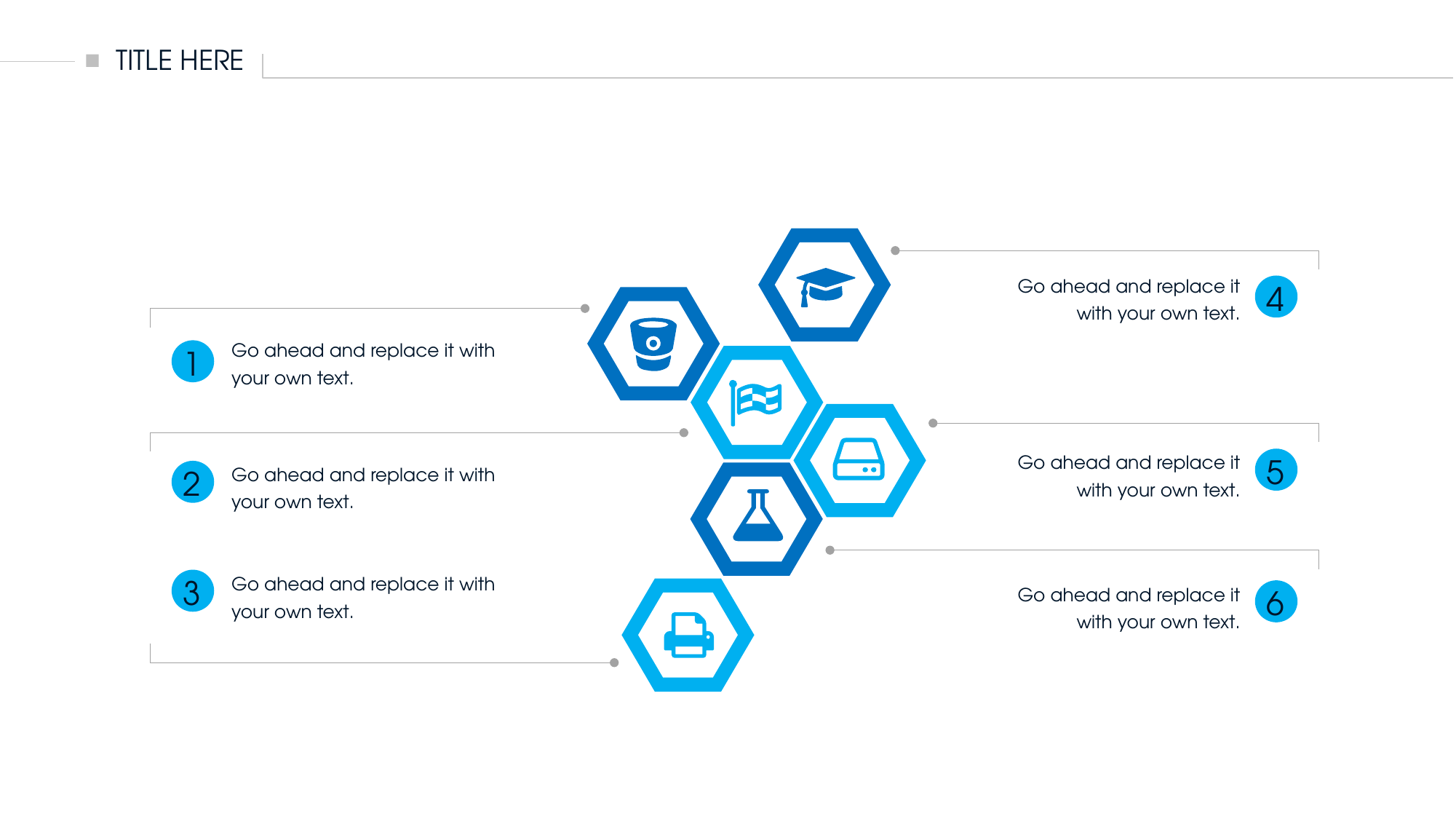

TITLE HERE

Go ahead and replace it with your own text.

4

Go ahead and replace it with your own text.

1

Go ahead and replace it with your own text.

5
Go ahead and replace it with your own text.

2

Go ahead and replace it with your own text.

3
Go ahead and replace it with your own text.

6